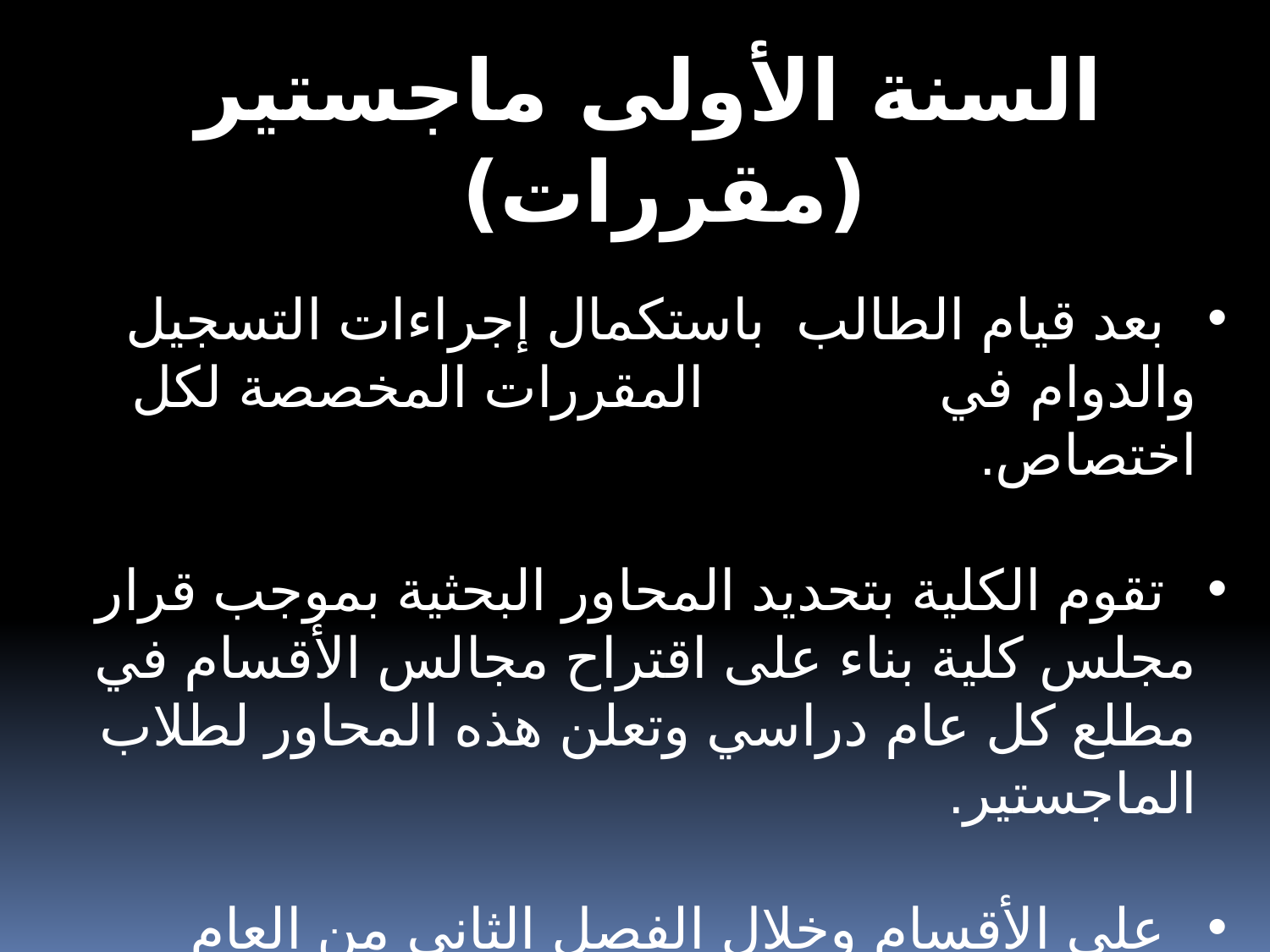

السنة الأولى ماجستير (مقررات)

  بعد قيام الطالب  باستكمال إجراءات التسجيل والدوام في               المقررات المخصصة لكل اختصاص.

  تقوم الكلية بتحديد المحاور البحثية بموجب قرار مجلس كلية بناء على اقتراح مجالس الأقسام في مطلع كل عام دراسي وتعلن هذه المحاور لطلاب الماجستير.

  على الأقسام وخلال الفصل الثاني من العام الدراسي تحديد مواضيع الأبحاث وأسماء المشرفين على الطلاب المسجلين لديهم.